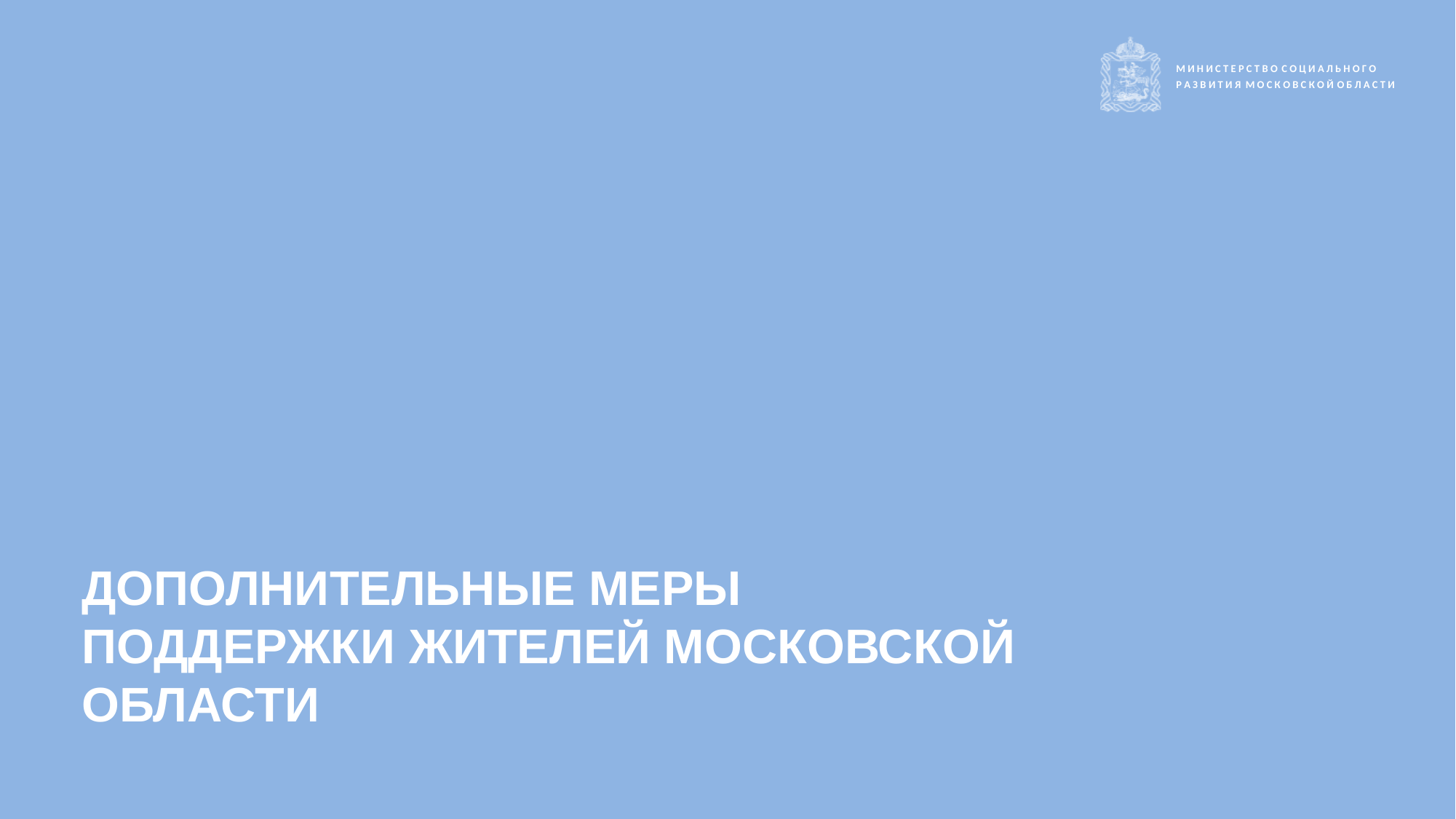

М И Н И С Т Е Р С Т В О С О Ц И А Л Ь Н О Г О
Р А З В И Т И Я  М О С К О В С К О Й О Б Л А С Т И
ДОПОЛНИТЕЛЬНЫЕ МЕРЫ ПОДДЕРЖКИ ЖИТЕЛЕЙ МОСКОВСКОЙ ОБЛАСТИ